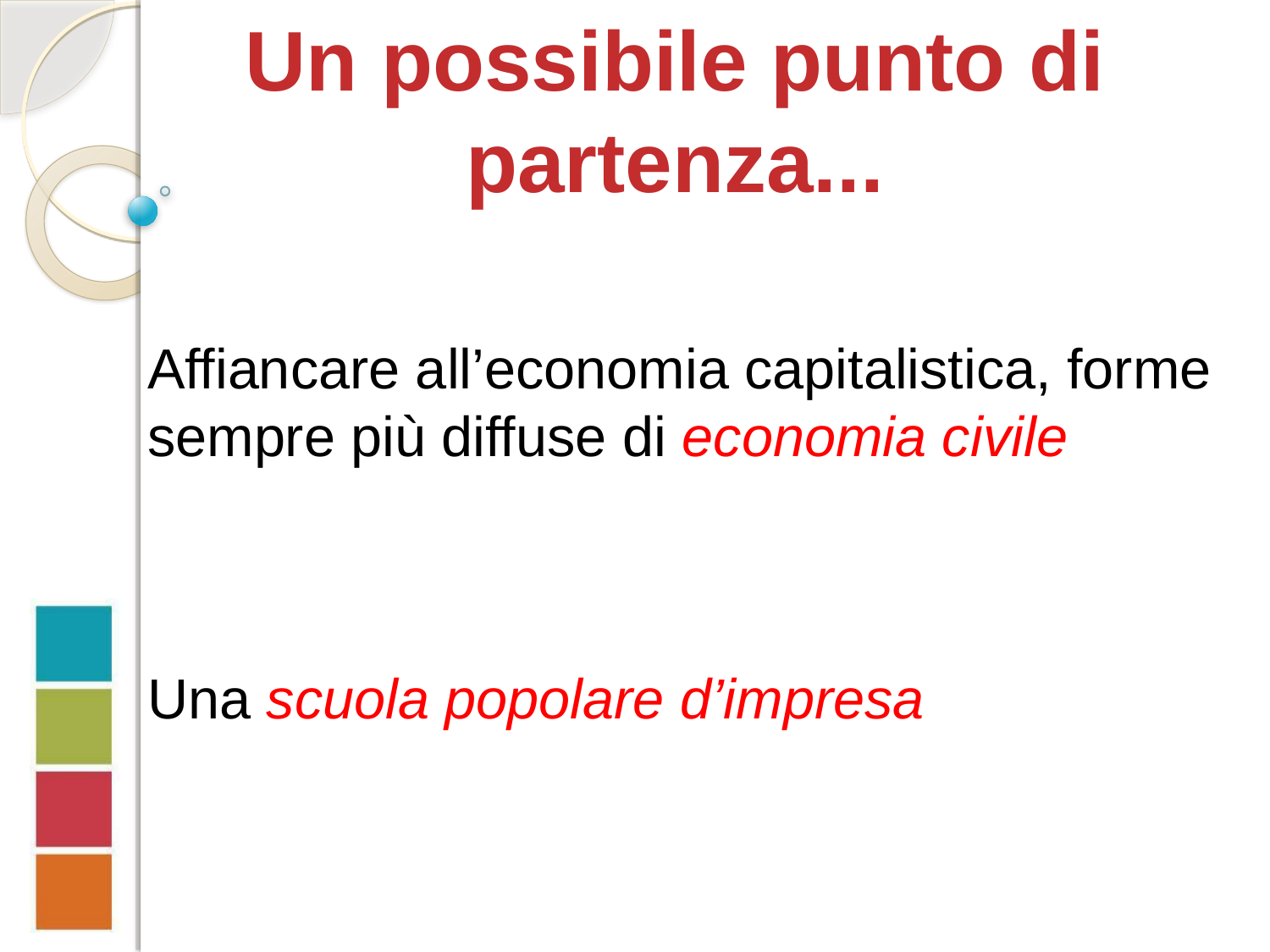

Un possibile punto di partenza...
Affiancare all’economia capitalistica, forme sempre più diffuse di economia civile
Una scuola popolare d’impresa